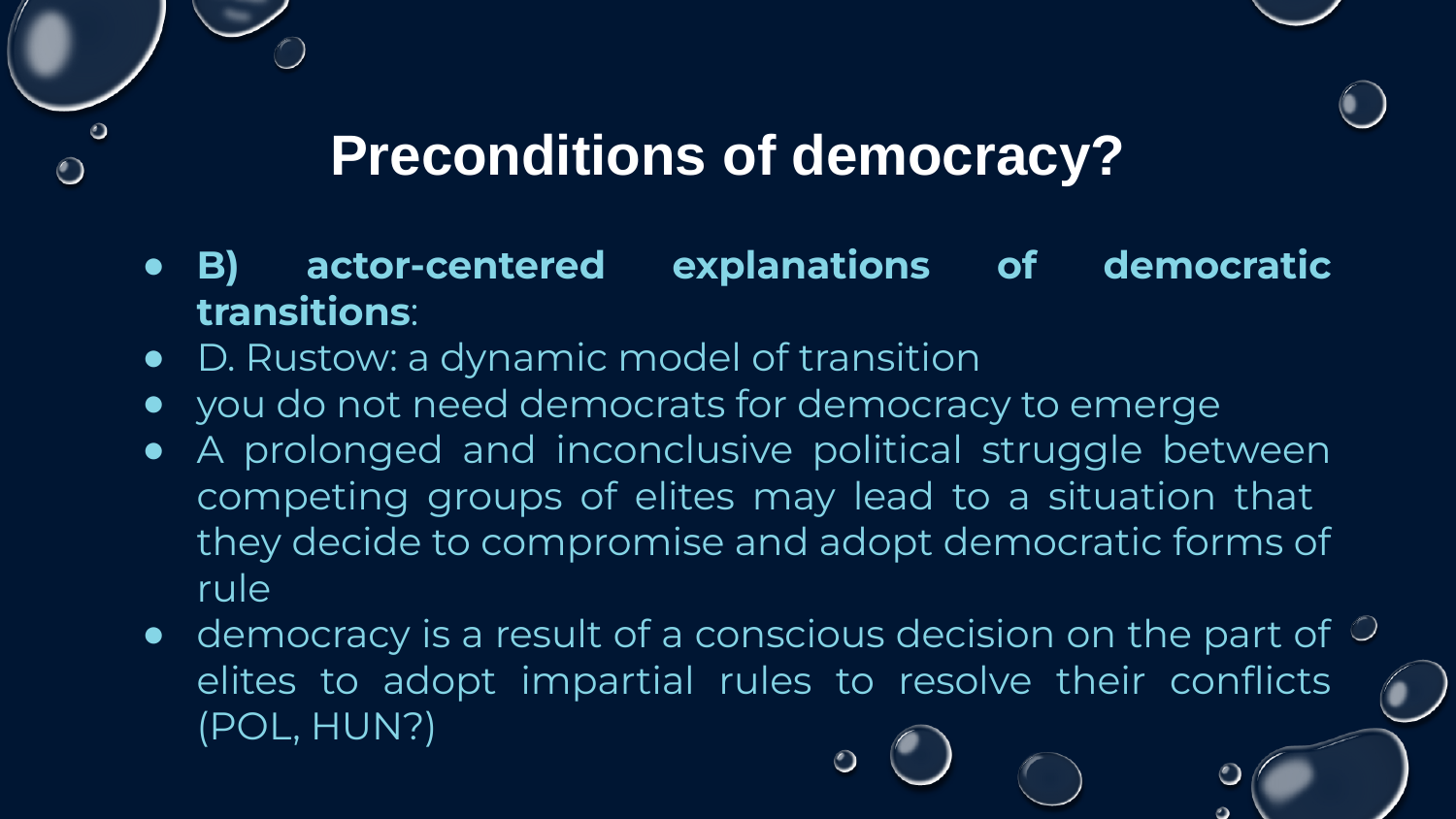

# Preconditions of democracy?
B) actor-centered explanations of democratic transitions:
D. Rustow: a dynamic model of transition
you do not need democrats for democracy to emerge
A prolonged and inconclusive political struggle between competing groups of elites may lead to a situation that  they decide to compromise and adopt democratic forms of rule
democracy is a result of a conscious decision on the part of elites to adopt impartial rules to resolve their conflicts (POL, HUN?)